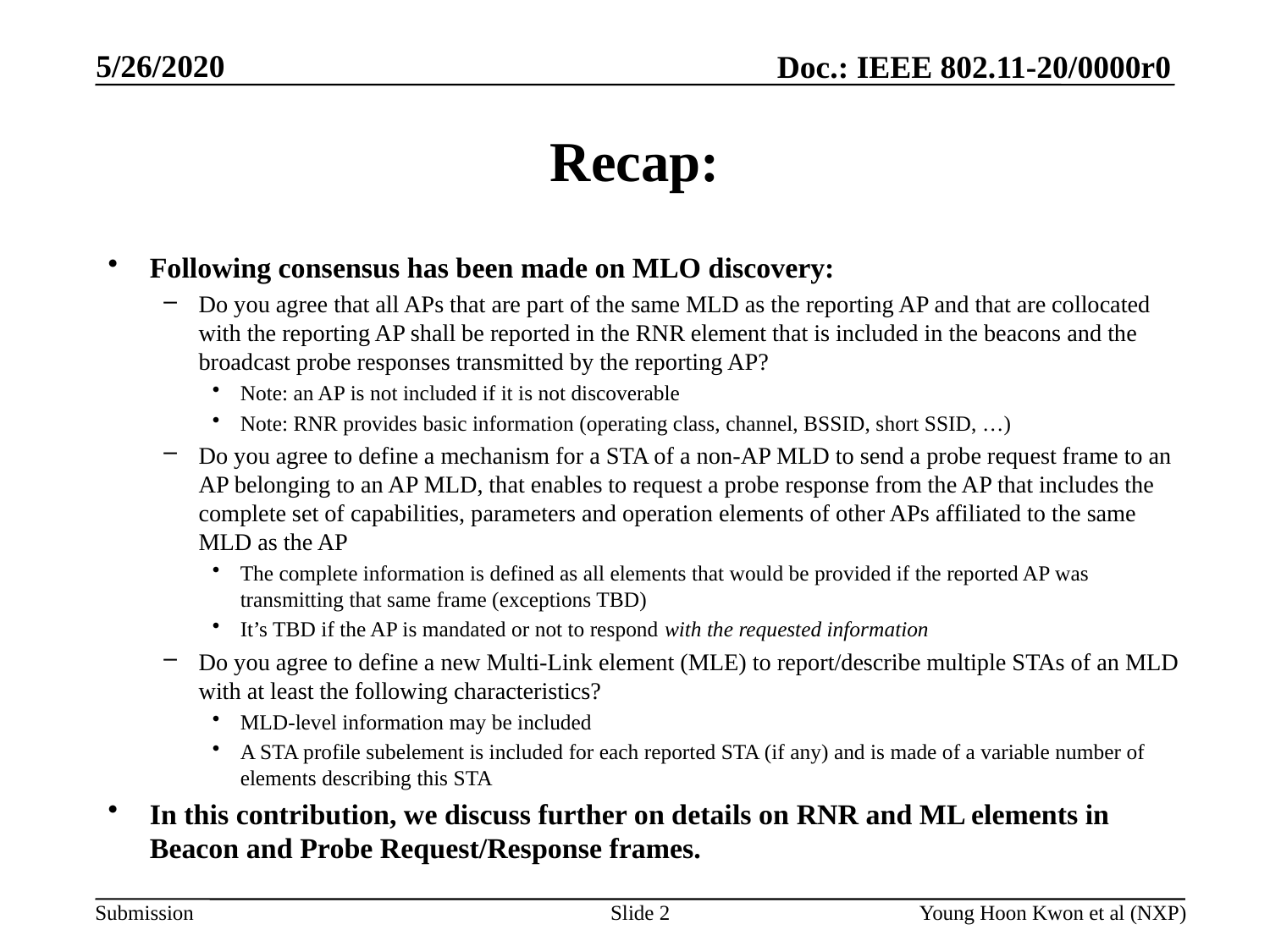

# Recap:
Following consensus has been made on MLO discovery:
Do you agree that all APs that are part of the same MLD as the reporting AP and that are collocated with the reporting AP shall be reported in the RNR element that is included in the beacons and the broadcast probe responses transmitted by the reporting AP?
Note: an AP is not included if it is not discoverable
Note: RNR provides basic information (operating class, channel, BSSID, short SSID, …)
Do you agree to define a mechanism for a STA of a non-AP MLD to send a probe request frame to an AP belonging to an AP MLD, that enables to request a probe response from the AP that includes the complete set of capabilities, parameters and operation elements of other APs affiliated to the same MLD as the AP
The complete information is defined as all elements that would be provided if the reported AP was transmitting that same frame (exceptions TBD)
It’s TBD if the AP is mandated or not to respond with the requested information
Do you agree to define a new Multi-Link element (MLE) to report/describe multiple STAs of an MLD with at least the following characteristics?
MLD-level information may be included
A STA profile subelement is included for each reported STA (if any) and is made of a variable number of elements describing this STA
In this contribution, we discuss further on details on RNR and ML elements in Beacon and Probe Request/Response frames.
Slide 2
Young Hoon Kwon et al (NXP)